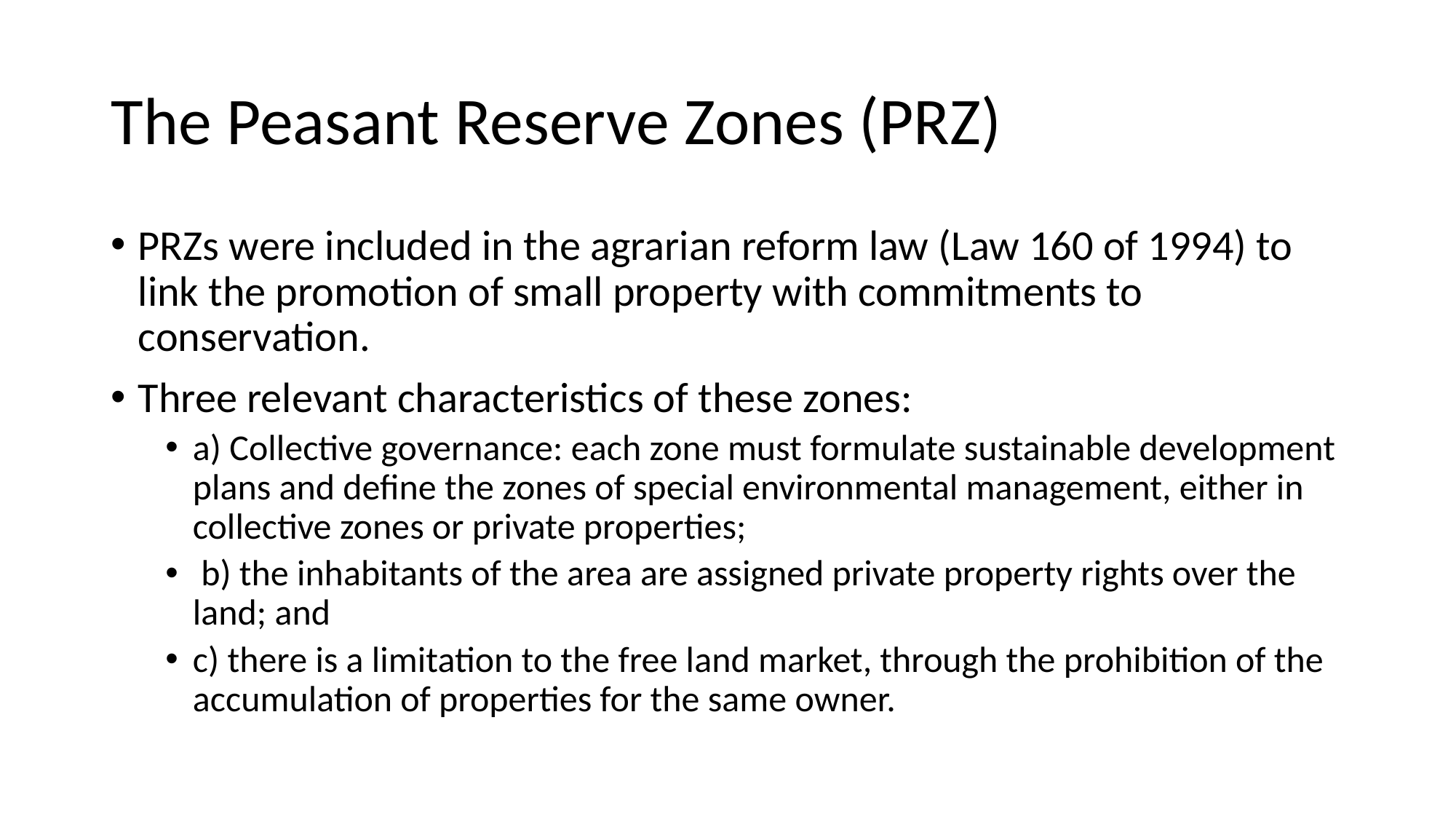

# The Peasant Reserve Zones (PRZ)
PRZs were included in the agrarian reform law (Law 160 of 1994) to link the promotion of small property with commitments to conservation.
Three relevant characteristics of these zones:
a) Collective governance: each zone must formulate sustainable development plans and define the zones of special environmental management, either in collective zones or private properties;
 b) the inhabitants of the area are assigned private property rights over the land; and
c) there is a limitation to the free land market, through the prohibition of the accumulation of properties for the same owner.